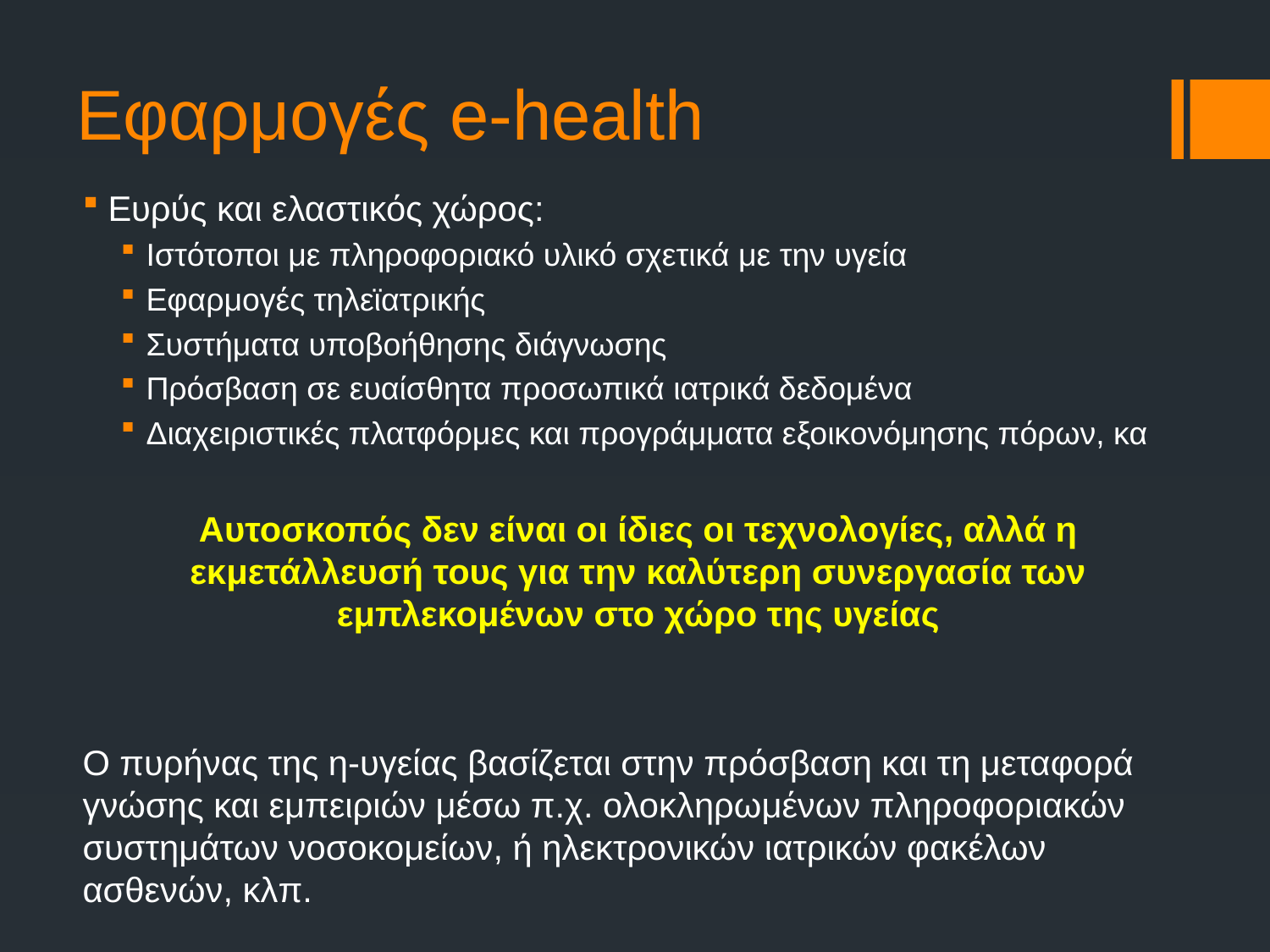

# Εφαρμογές e-health
Ευρύς και ελαστικός χώρος:
Ιστότοποι με πληροφοριακό υλικό σχετικά με την υγεία
Εφαρμογές τηλεϊατρικής
Συστήματα υποβοήθησης διάγνωσης
Πρόσβαση σε ευαίσθητα προσωπικά ιατρικά δεδομένα
Διαχειριστικές πλατφόρμες και προγράμματα εξοικονόμησης πόρων, κα

Αυτοσκοπός δεν είναι οι ίδιες οι τεχνολογίες, αλλά η εκμετάλλευσή τους για την καλύτερη συνεργασία των εμπλεκομένων στο χώρο της υγείας

Ο πυρήνας της η-υγείας βασίζεται στην πρόσβαση και τη μεταφορά γνώσης και εμπειριών μέσω π.χ. ολοκληρωμένων πληροφοριακών συστημάτων νοσοκομείων, ή ηλεκτρονικών ιατρικών φακέλων ασθενών, κλπ.